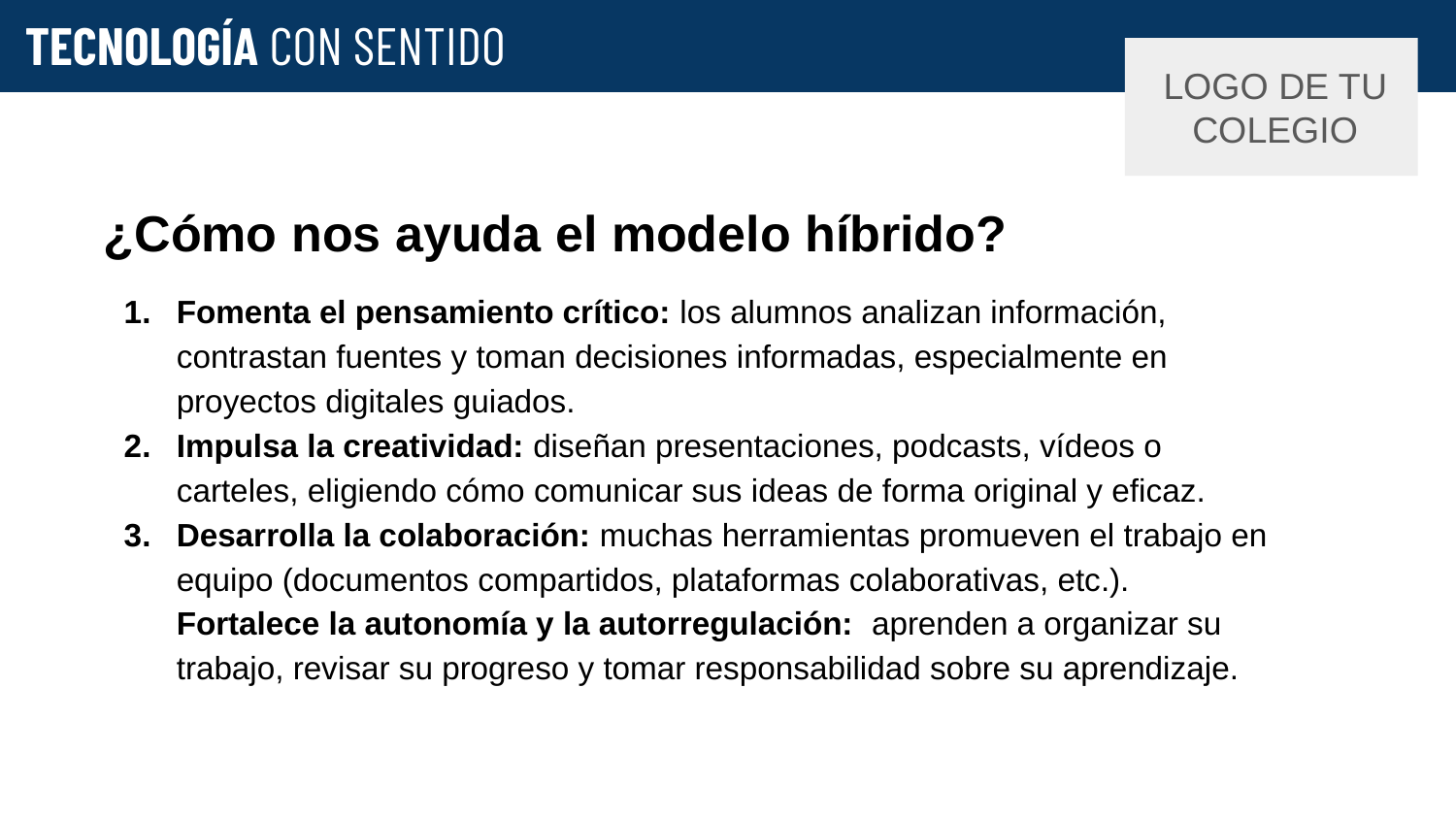

# TECNOLOGÍA CON SENTIDO

LOGO DE TU COLEGIO
¿Cómo nos ayuda el modelo híbrido?
Fomenta el pensamiento crítico: los alumnos analizan información, contrastan fuentes y toman decisiones informadas, especialmente en proyectos digitales guiados.
Impulsa la creatividad: diseñan presentaciones, podcasts, vídeos o carteles, eligiendo cómo comunicar sus ideas de forma original y eficaz.
Desarrolla la colaboración: muchas herramientas promueven el trabajo en equipo (documentos compartidos, plataformas colaborativas, etc.).
Fortalece la autonomía y la autorregulación:  aprenden a organizar su trabajo, revisar su progreso y tomar responsabilidad sobre su aprendizaje.